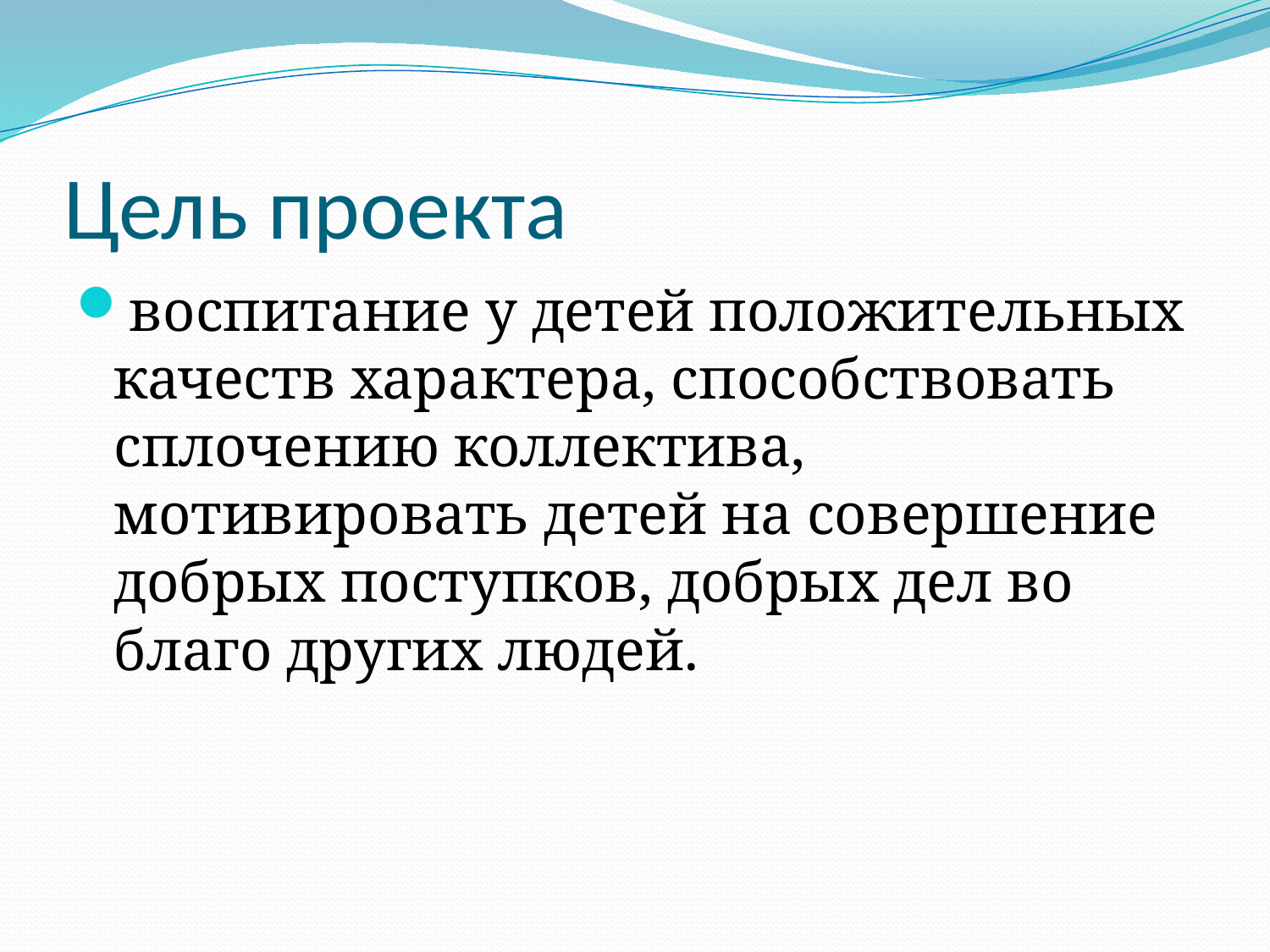

# Цель проекта
воспитание у детей положительных качеств характера, способствовать сплочению коллектива, мотивировать детей на совершение добрых поступков, добрых дел во благо других людей.